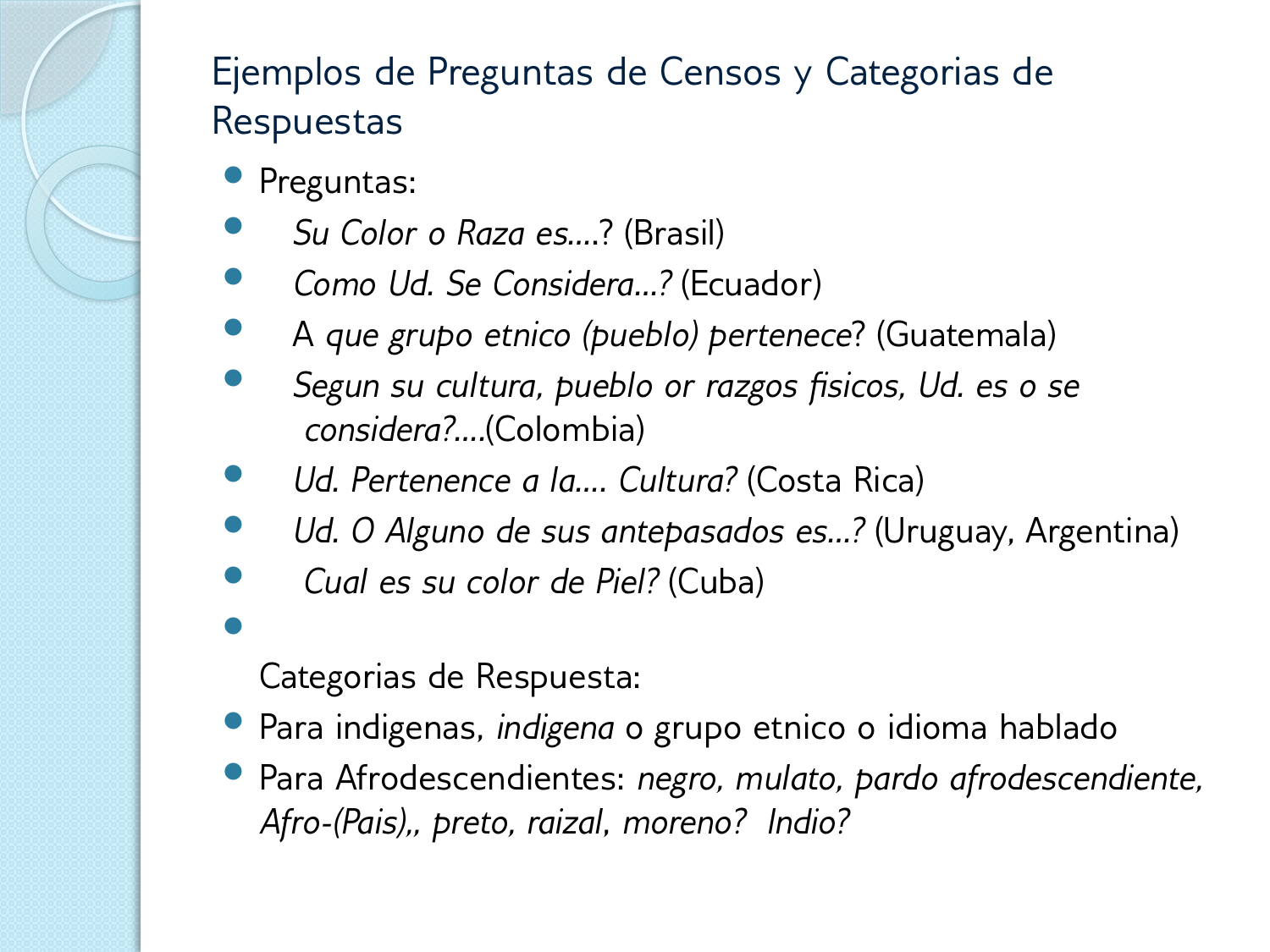

# Ejemplos de Preguntas de Censos y Categorias de Respuestas
Preguntas:
   Su Color o Raza es….? (Brasil)
   Como Ud. Se Considera…? (Ecuador)
   A que grupo etnico (pueblo) pertenece? (Guatemala)
   Segun su cultura, pueblo or razgos fisicos, Ud. es o se
    considera?….(Colombia)
   Ud. Pertenence a la…. Cultura? (Costa Rica)
   Ud. O Alguno de sus antepasados es…? (Uruguay, Argentina)
    Cual es su color de Piel? (Cuba)
Categorias de Respuesta:
Para indigenas, indigena o grupo etnico o idioma hablado
Para Afrodescendientes: negro, mulato, pardo afrodescendiente, Afro-(Pais),, preto, raizal, moreno?  Indio?